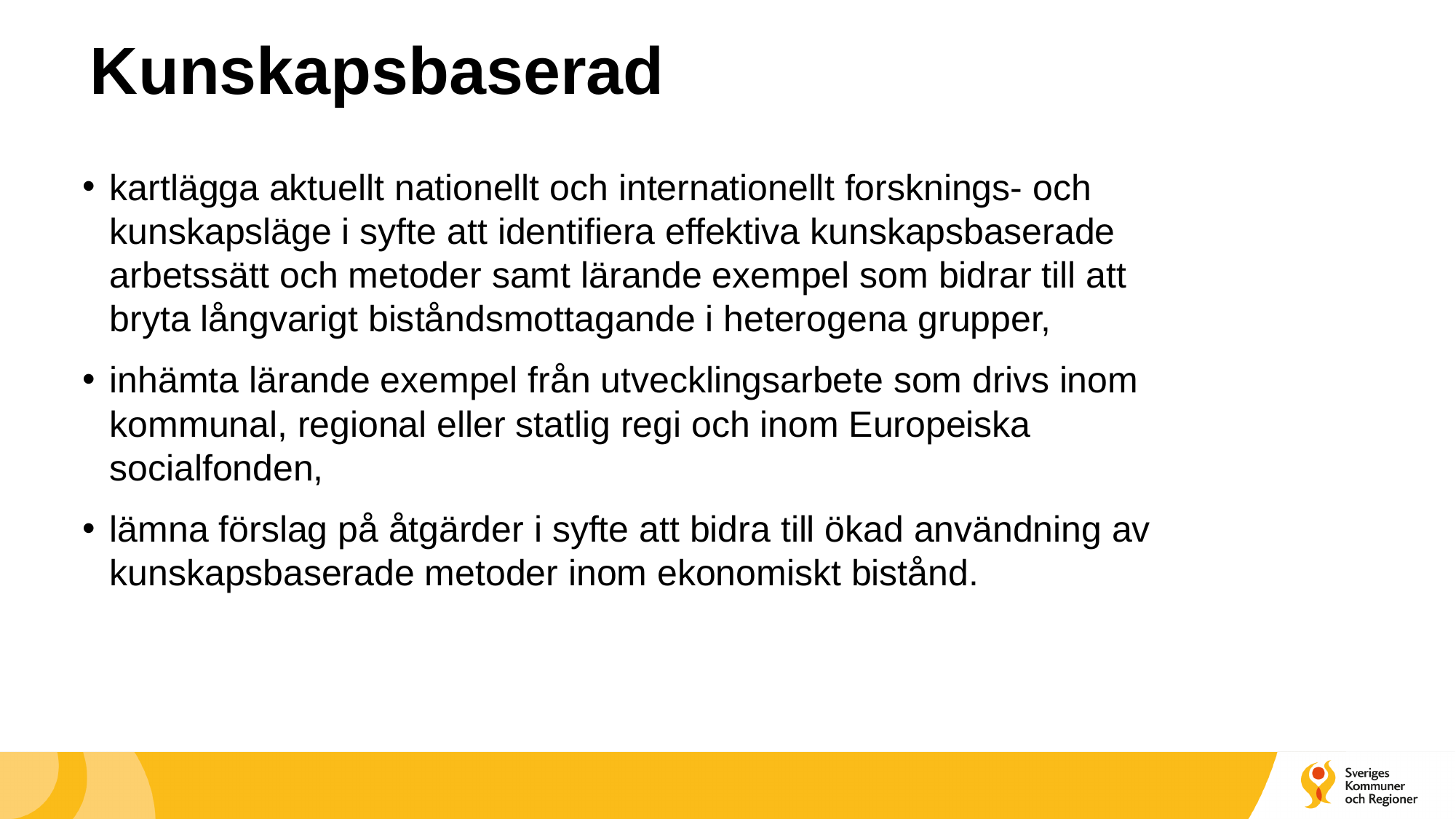

# Kunskapsbaserad
kartlägga aktuellt nationellt och internationellt forsknings- och kunskapsläge i syfte att identifiera effektiva kunskapsbaserade arbetssätt och metoder samt lärande exempel som bidrar till att bryta långvarigt biståndsmottagande i heterogena grupper,
inhämta lärande exempel från utvecklingsarbete som drivs inom kommunal, regional eller statlig regi och inom Europeiska socialfonden,
lämna förslag på åtgärder i syfte att bidra till ökad användning av kunskapsbaserade metoder inom ekonomiskt bistånd.